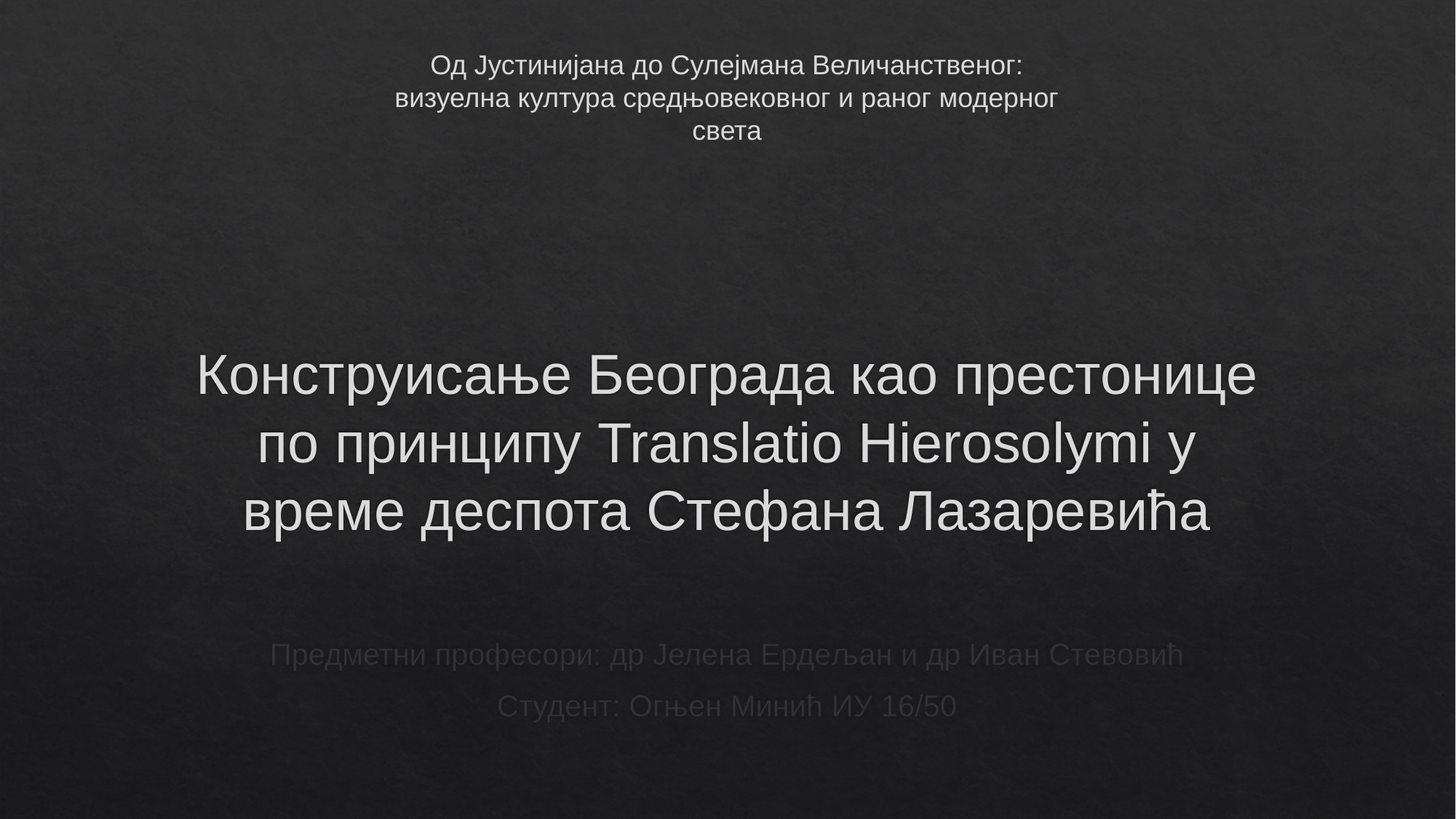

Од Јустинијана до Сулејмана Величанственог: визуелна култура средњовековног и раног модерног света
# Конструисање Београда као престонице по принципу Translatio Hierosolymi у време деспота Стефана Лазаревића

Предметни професори: др Јелена Ердељан и др Иван Стевовић
Студент: Огњен Минић ИУ 16/50